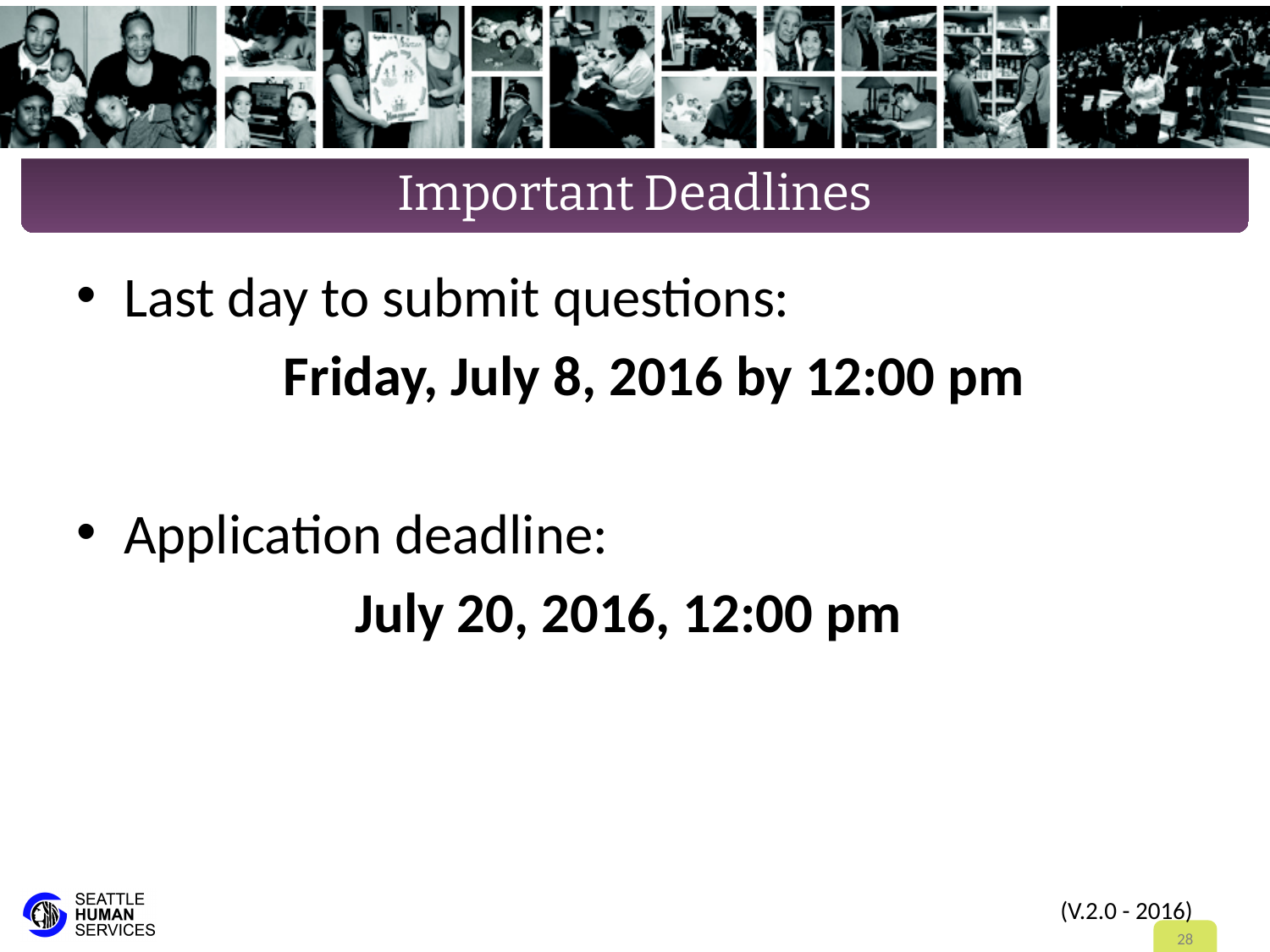

# Important Deadlines
Last day to submit questions:
    Friday, July 8, 2016 by 12:00 pm

Application deadline:
July 20, 2016, 12:00 pm

(V.2.0 - 2016)
28